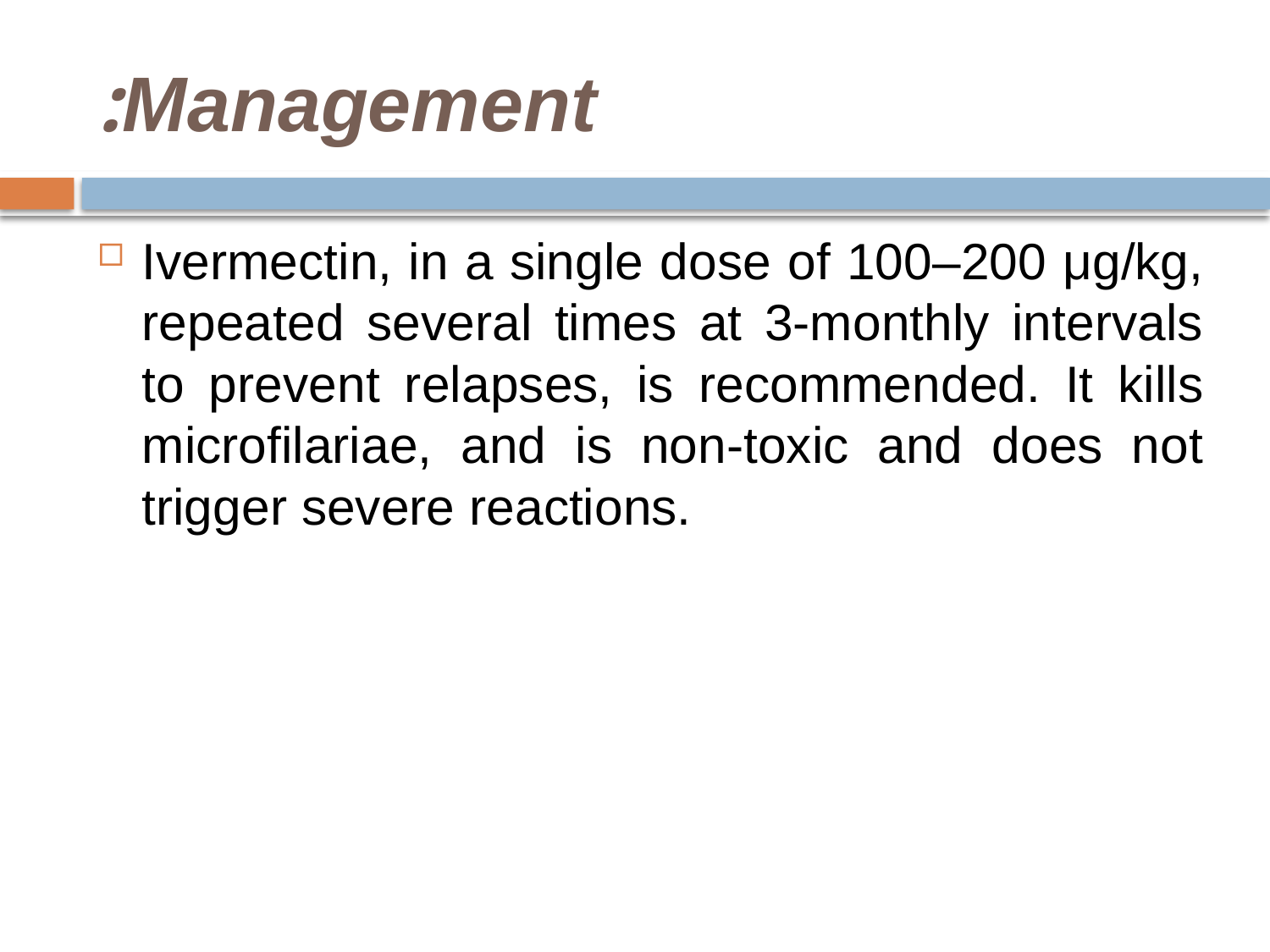

# Management:
Ivermectin, in a single dose of 100–200 μg/kg, repeated several times at 3-monthly intervals to prevent relapses, is recommended. It kills microfilariae, and is non-toxic and does not trigger severe reactions.